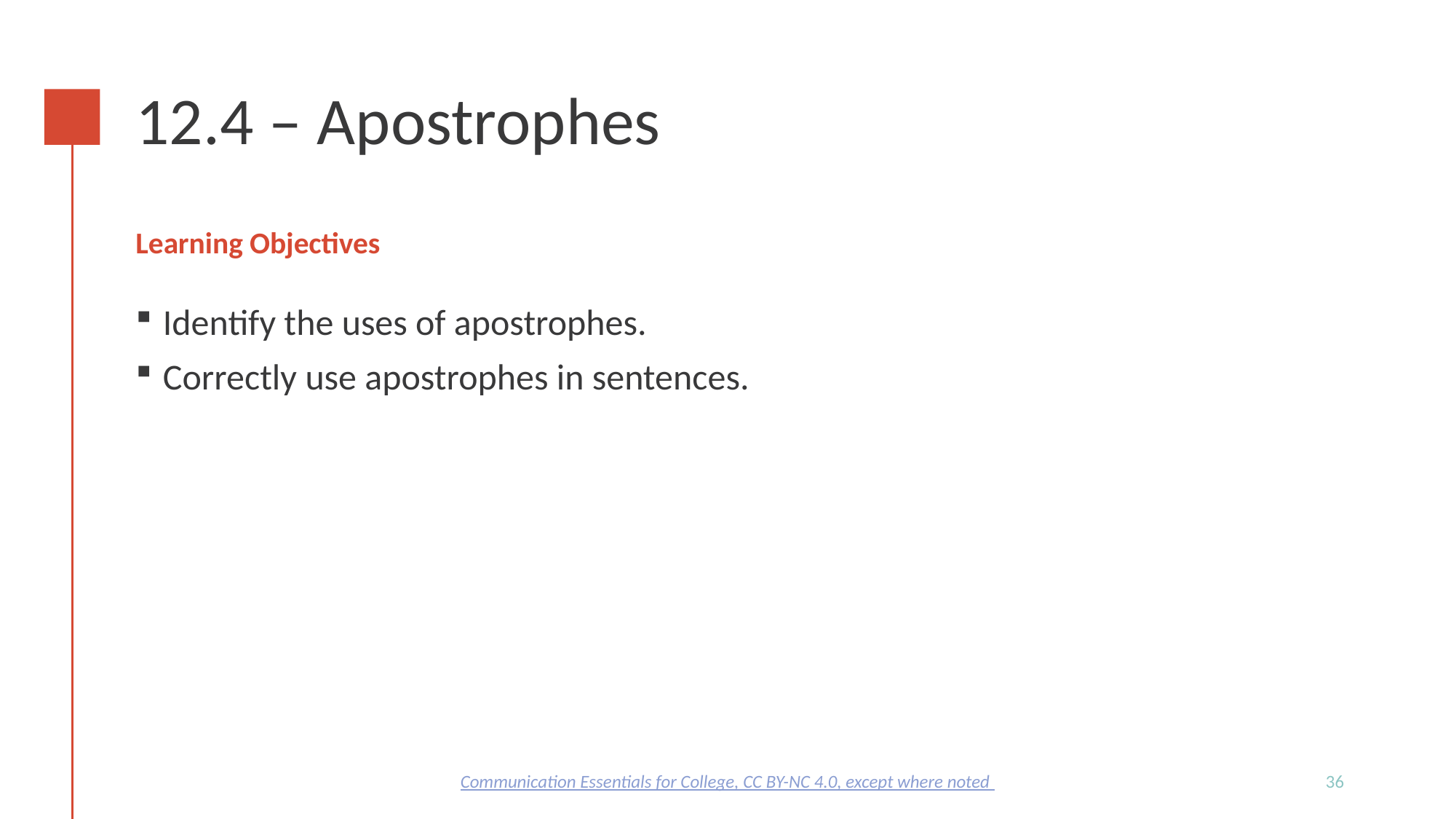

# 12.4 – Apostrophes
Learning Objectives
Identify the uses of apostrophes.
Correctly use apostrophes in sentences.
36
Communication Essentials for College, CC BY-NC 4.0, except where noted